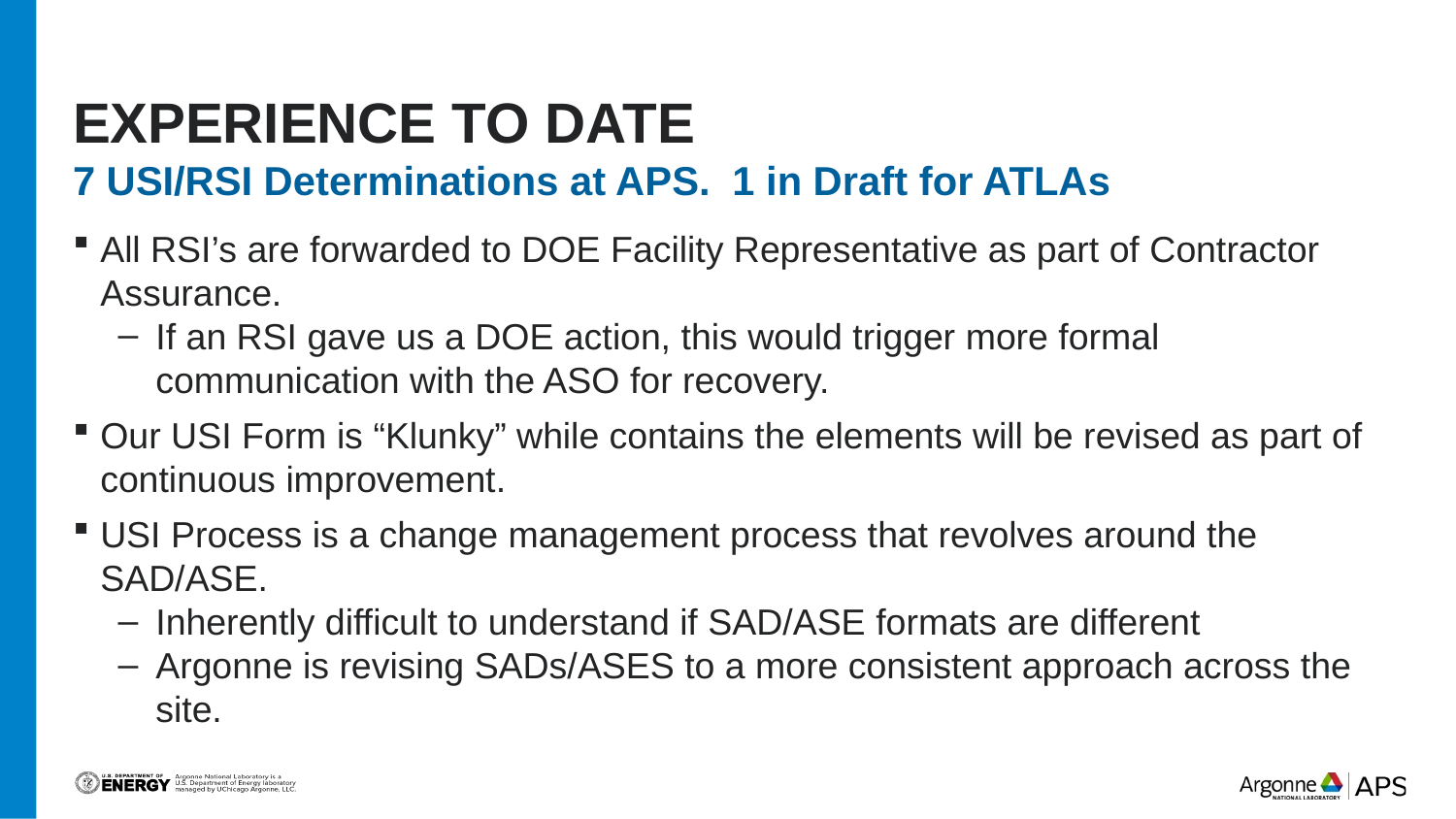

# Experience To Date
7 USI/RSI Determinations at APS.  1 in Draft for ATLAs
All RSI’s are forwarded to DOE Facility Representative as part of Contractor Assurance.
If an RSI gave us a DOE action, this would trigger more formal communication with the ASO for recovery.
Our USI Form is “Klunky” while contains the elements will be revised as part of continuous improvement.
USI Process is a change management process that revolves around the SAD/ASE.
Inherently difficult to understand if SAD/ASE formats are different
Argonne is revising SADs/ASES to a more consistent approach across the site.